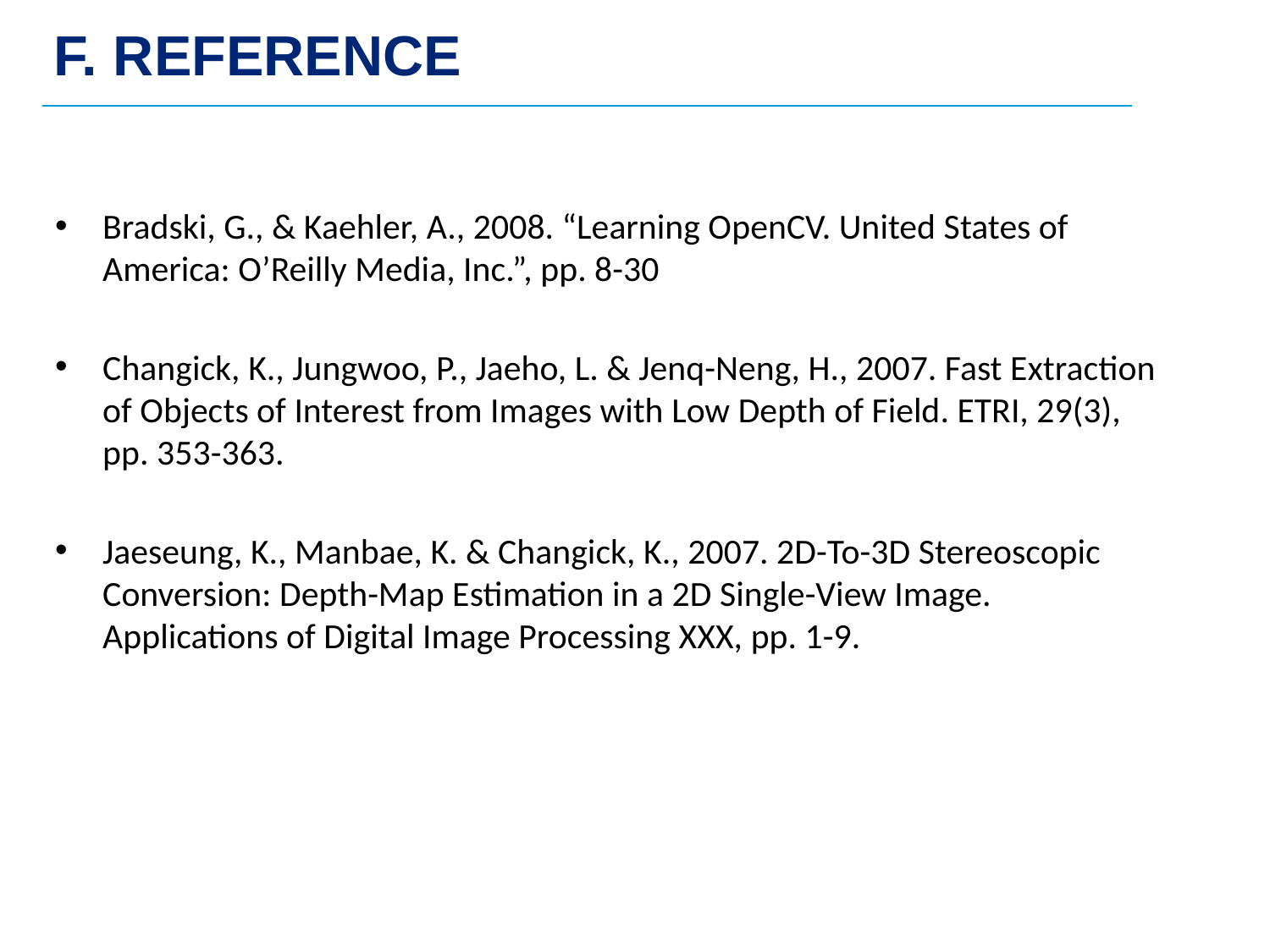

F. REFERENCE

Bradski, G., & Kaehler, A., 2008. “Learning OpenCV. United States of America: O’Reilly Media, Inc.”, pp. 8-30

Changick, K., Jungwoo, P., Jaeho, L. & Jenq-Neng, H., 2007. Fast Extraction of Objects of Interest from Images with Low Depth of Field. ETRI, 29(3), pp. 353-363.

Jaeseung, K., Manbae, K. & Changick, K., 2007. 2D-To-3D Stereoscopic Conversion: Depth-Map Estimation in a 2D Single-View Image. Applications of Digital Image Processing XXX, pp. 1-9.